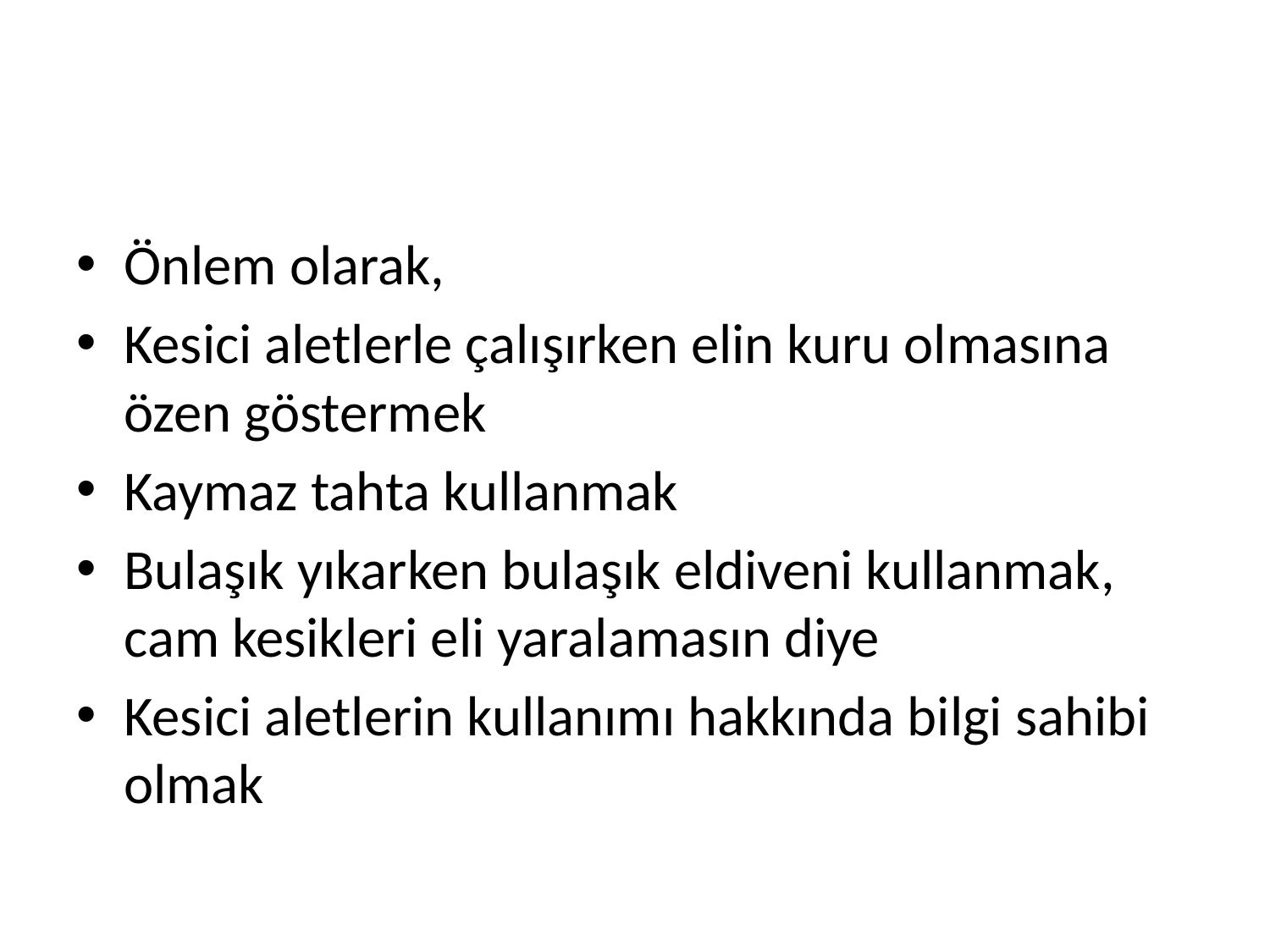

#
Önlem olarak,
Kesici aletlerle çalışırken elin kuru olmasına özen göstermek
Kaymaz tahta kullanmak
Bulaşık yıkarken bulaşık eldiveni kullanmak, cam kesikleri eli yaralamasın diye
Kesici aletlerin kullanımı hakkında bilgi sahibi olmak